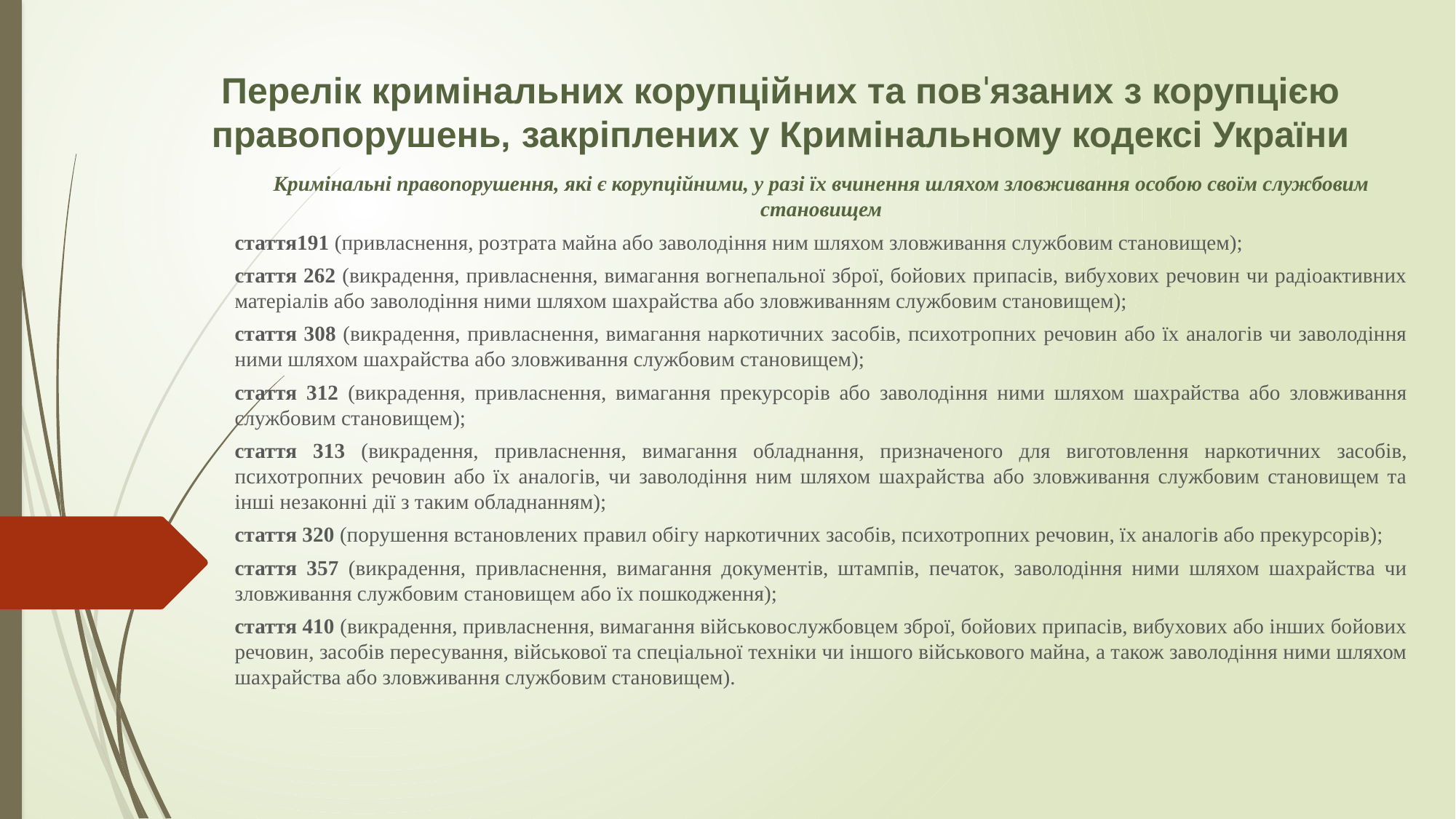

# Перелік кримінальних корупційних та пов'язаних з корупцією правопорушень, закріплених у Кримінальному кодексі України
Кримінальні правопорушення, які є корупційними, у разі їх вчинення шляхом зловживання особою своїм службовим становищем
стаття191 (привласнення, розтрата майна або заволодіння ним шляхом зловживання службовим становищем);
стаття 262 (викрадення, привласнення, вимагання вогнепальної зброї, бойових припасів, вибухових речовин чи радіоактивних матеріалів або заволодіння ними шляхом шахрайства або зловживанням службовим становищем);
стаття 308 (викрадення, привласнення, вимагання наркотичних засобів, психотропних речовин або їх аналогів чи заволодіння ними шляхом шахрайства або зловживання службовим становищем);
стаття 312 (викрадення, привласнення, вимагання прекурсорів або заволодіння ними шляхом шахрайства або зловживання службовим становищем);
стаття 313 (викрадення, привласнення, вимагання обладнання, призначеного для виготовлення наркотичних засобів, психотропних речовин або їх аналогів, чи заволодіння ним шляхом шахрайства або зловживання службовим становищем та інші незаконні дії з таким обладнанням);
стаття 320 (порушення встановлених правил обігу наркотичних засобів, психотропних речовин, їх аналогів або прекурсорів);
стаття 357 (викрадення, привласнення, вимагання документів, штампів, печаток, заволодіння ними шляхом шахрайства чи зловживання службовим становищем або їх пошкодження);
стаття 410 (викрадення, привласнення, вимагання військовослужбовцем зброї, бойових припасів, вибухових або інших бойових речовин, засобів пересування, військової та спеціальної техніки чи іншого військового майна, а також заволодіння ними шляхом шахрайства або зловживання службовим становищем).